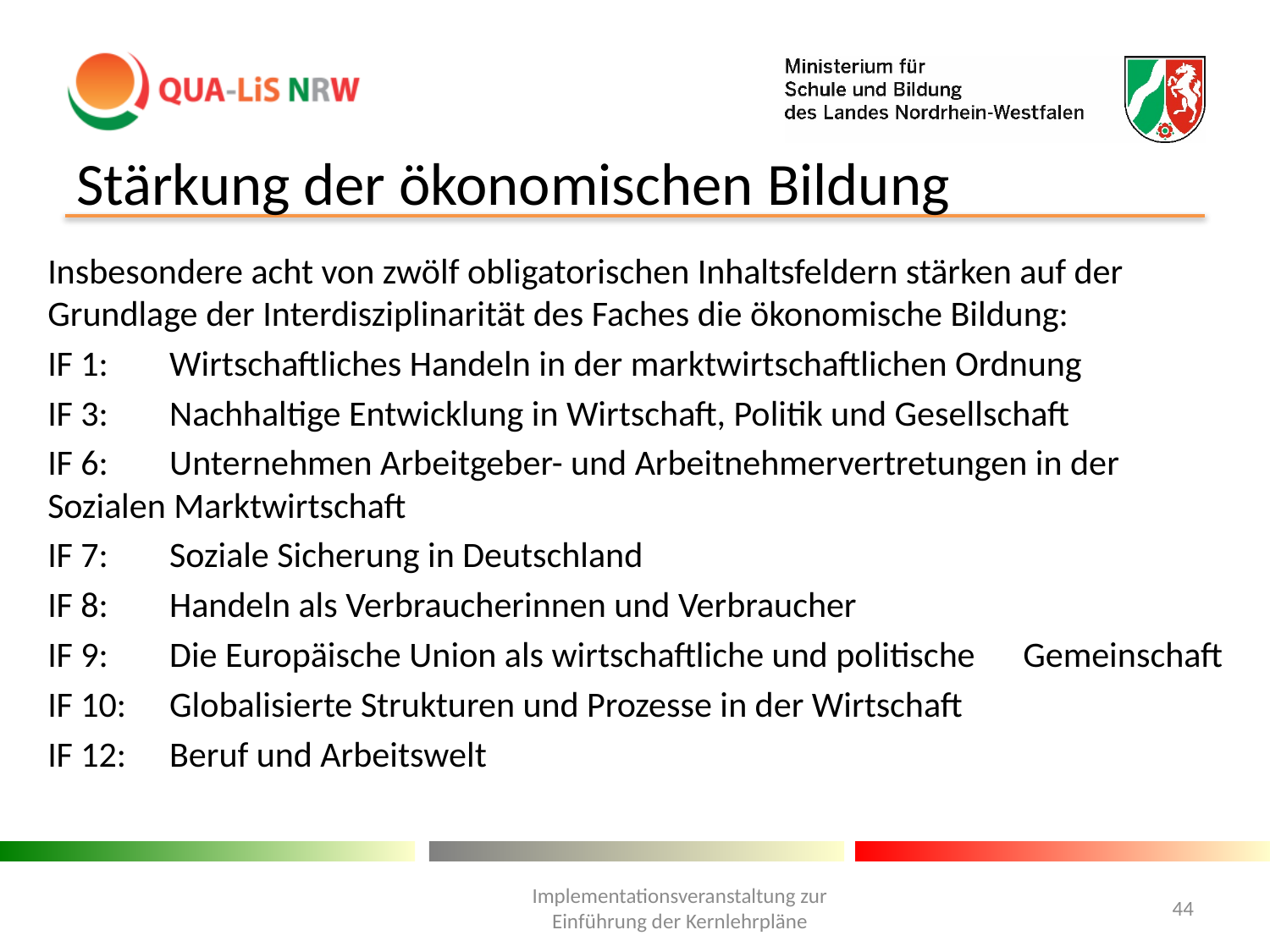

# Stärkung der ökonomischen Bildung
Insbesondere acht von zwölf obligatorischen Inhaltsfeldern stärken auf der Grundlage der Interdisziplinarität des Faches die ökonomische Bildung:
IF 1: 	Wirtschaftliches Handeln in der marktwirtschaftlichen Ordnung
IF 3: 	Nachhaltige Entwicklung in Wirtschaft, Politik und Gesellschaft
IF 6: 	Unternehmen Arbeitgeber- und Arbeitnehmervertretungen in der 	Sozialen Marktwirtschaft
IF 7: 	Soziale Sicherung in Deutschland
IF 8: 	Handeln als Verbraucherinnen und Verbraucher
IF 9: 	Die Europäische Union als wirtschaftliche und politische 	Gemeinschaft
IF 10: 	Globalisierte Strukturen und Prozesse in der Wirtschaft
IF 12:	Beruf und Arbeitswelt
Implementationsveranstaltung zur Einführung der Kernlehrpläne
44